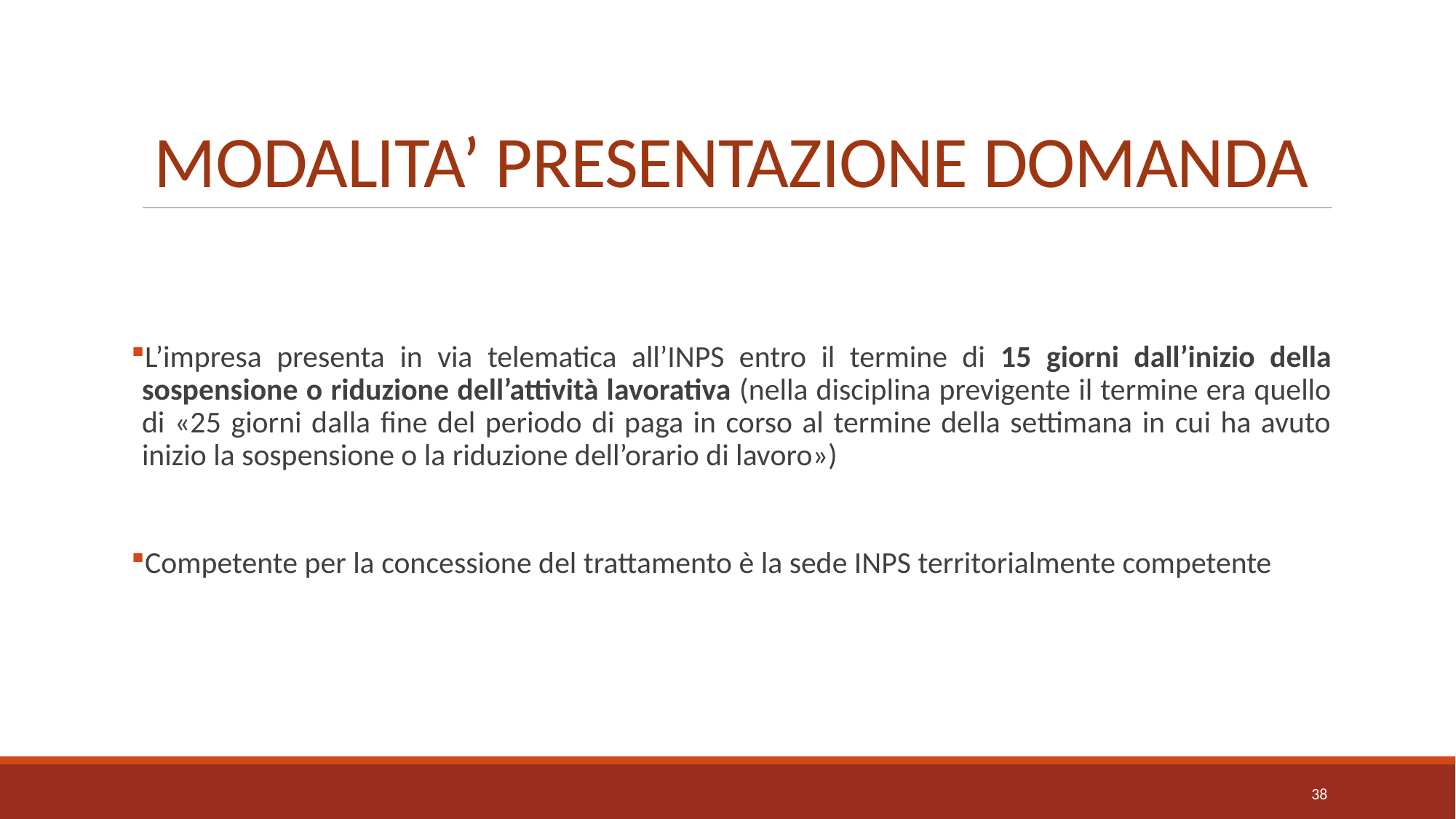

# MODALITA’ PRESENTAZIONE DOMANDA
L’impresa presenta in via telematica all’INPS entro il termine di 15 giorni dall’inizio della sospensione o riduzione dell’attività lavorativa (nella disciplina previgente il termine era quello di «25 giorni dalla fine del periodo di paga in corso al termine della settimana in cui ha avuto inizio la sospensione o la riduzione dell’orario di lavoro»)

Competente per la concessione del trattamento è la sede INPS territorialmente competente
38